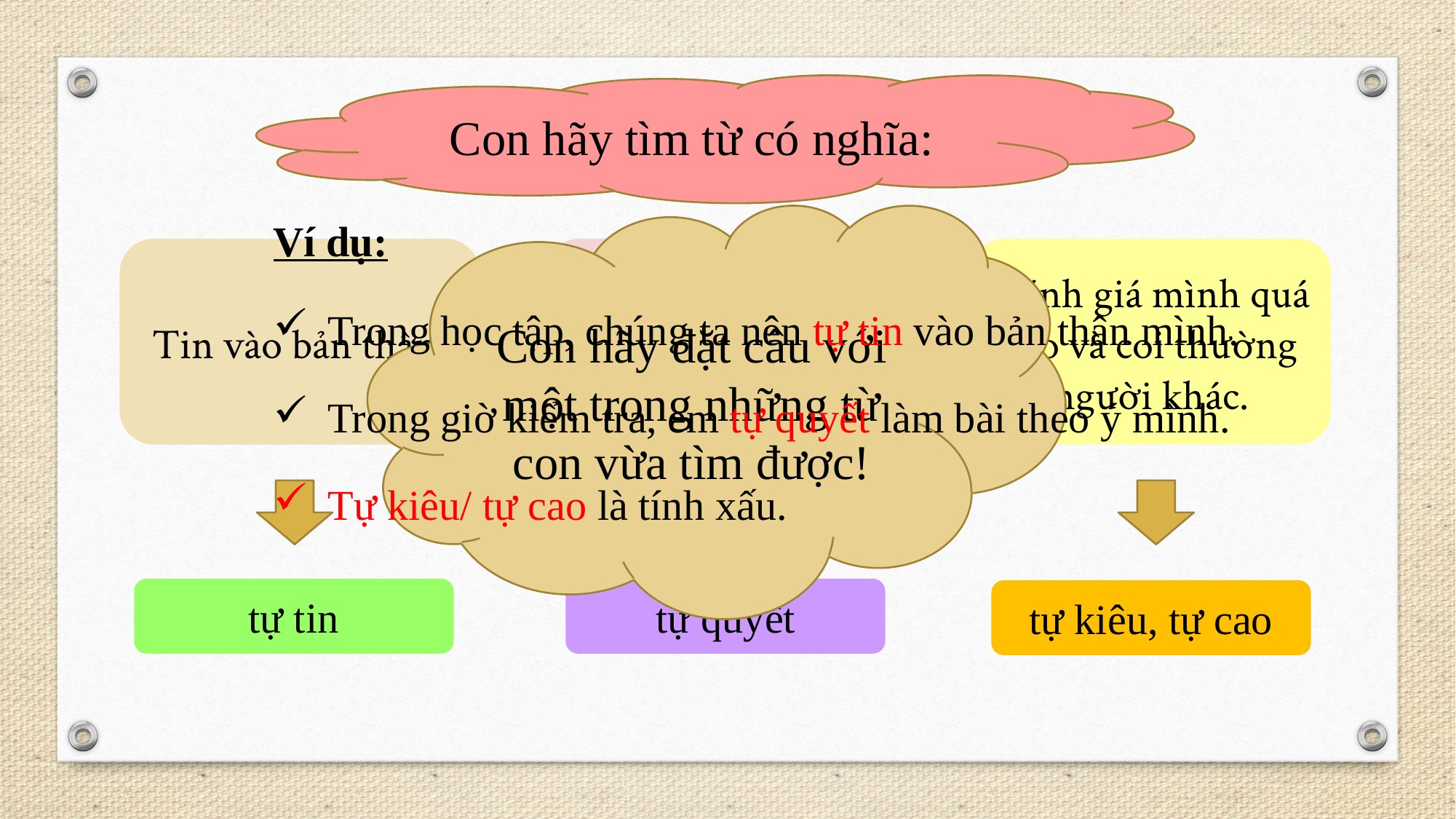

Con hãy tìm từ có nghĩa:
| Ví dụ: |
| --- |
| Trong học tập, chúng ta nên tự tin vào bản thân mình. |
| Trong giờ kiểm tra, em tự quyết làm bài theo ý mình. |
| Tự kiêu/ tự cao là tính xấu. |
Con hãy đặt câu với một trong những từ con vừa tìm được!
Tin vào bản thân.
Đánh giá mình quá cao và coi thường người khác.
Quyết định lấy công việc của mình.

tự quyết
tự tin
tự kiêu, tự cao